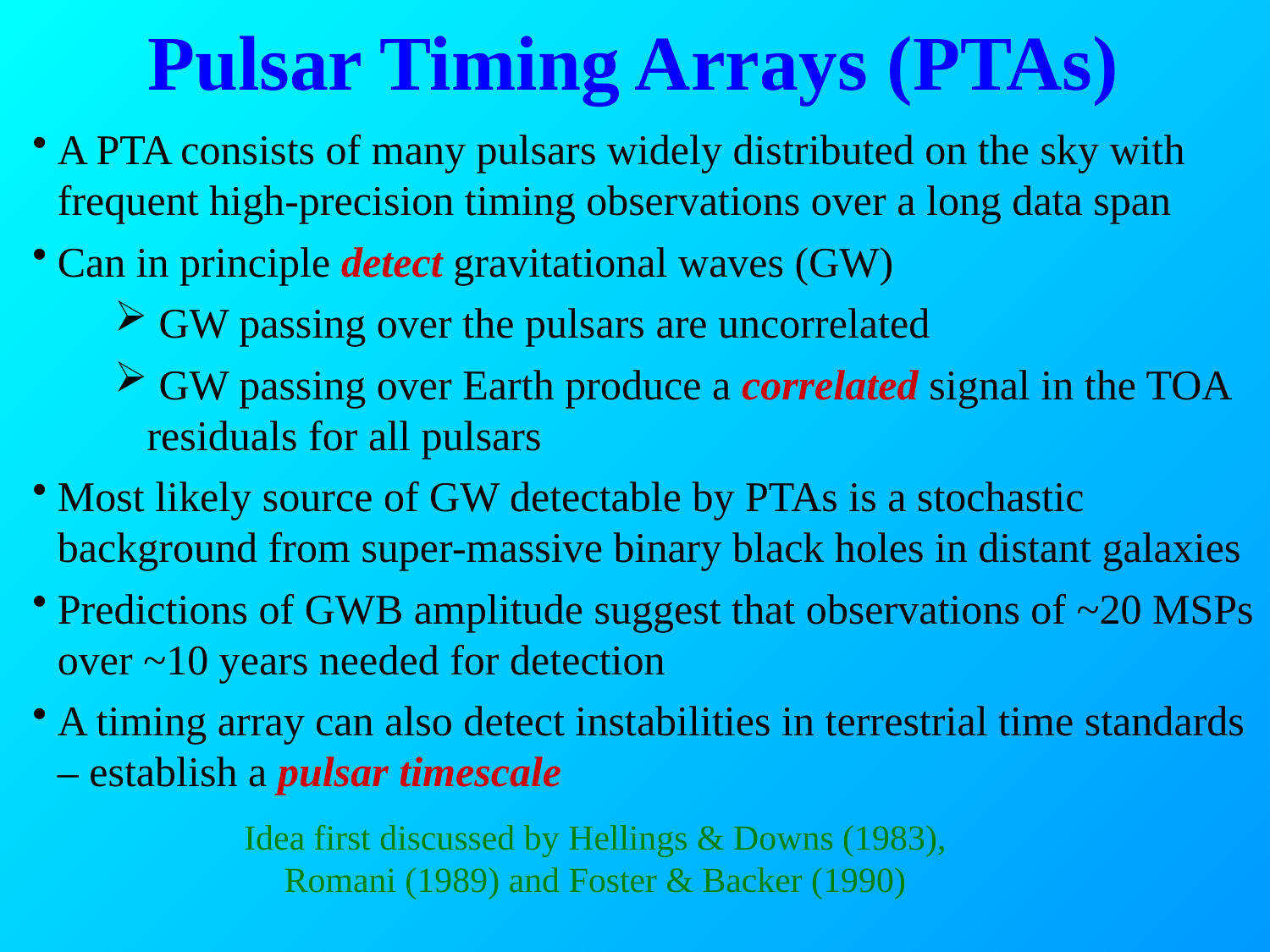

Pulsar Timing Arrays (PTAs)
A PTA consists of many pulsars widely distributed on the sky with frequent high-precision timing observations over a long data span
Can in principle detect gravitational waves (GW)
 GW passing over the pulsars are uncorrelated
 GW passing over Earth produce a correlated signal in the TOA residuals for all pulsars
Most likely source of GW detectable by PTAs is a stochastic background from super-massive binary black holes in distant galaxies
Predictions of GWB amplitude suggest that observations of ~20 MSPs over ~10 years needed for detection
A timing array can also detect instabilities in terrestrial time standards – establish a pulsar timescale

Idea first discussed by Hellings & Downs (1983), Romani (1989) and Foster & Backer (1990)